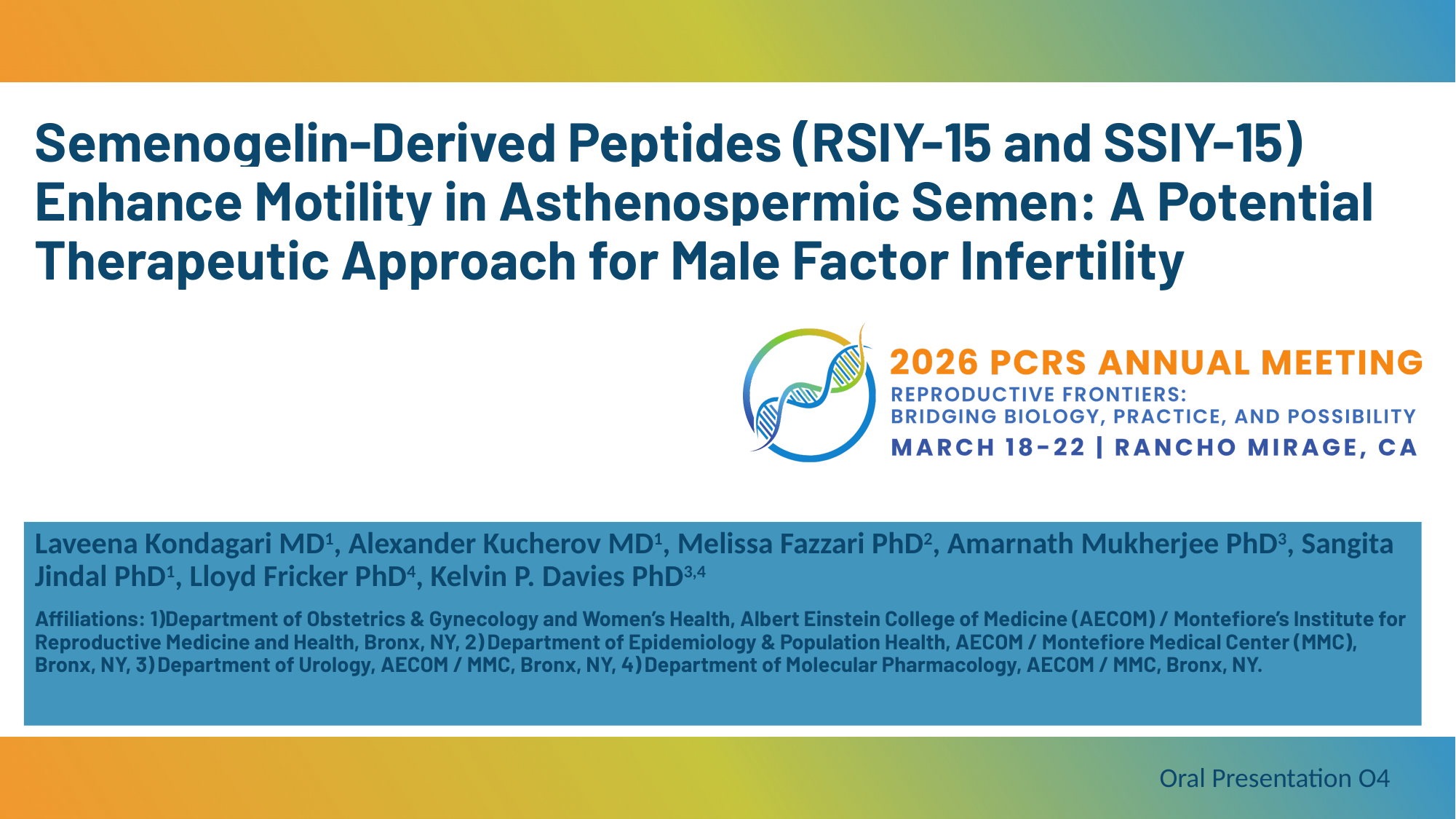

Semenogelin-Derived Peptides (RSIY-15 and SSIY-15) Enhance Motility in Asthenospermic Semen: A Potential Therapeutic Approach for Male Factor Infertility
Laveena Kondagari MD1, Alexander Kucherov MD1, Melissa Fazzari PhD2, Amarnath Mukherjee PhD3, Sangita Jindal PhD1, Lloyd Fricker PhD4, Kelvin P. Davies PhD3,4
Affiliations: 1)Department of Obstetrics & Gynecology and Women’s Health, Albert Einstein College of Medicine (AECOM) / Montefiore’s Institute for Reproductive Medicine and Health, Bronx, NY, 2) Department of Epidemiology & Population Health, AECOM / Montefiore Medical Center (MMC), Bronx, NY, 3) Department of Urology, AECOM / MMC, Bronx, NY, 4) Department of Molecular Pharmacology, AECOM / MMC, Bronx, NY.
Oral Presentation O4